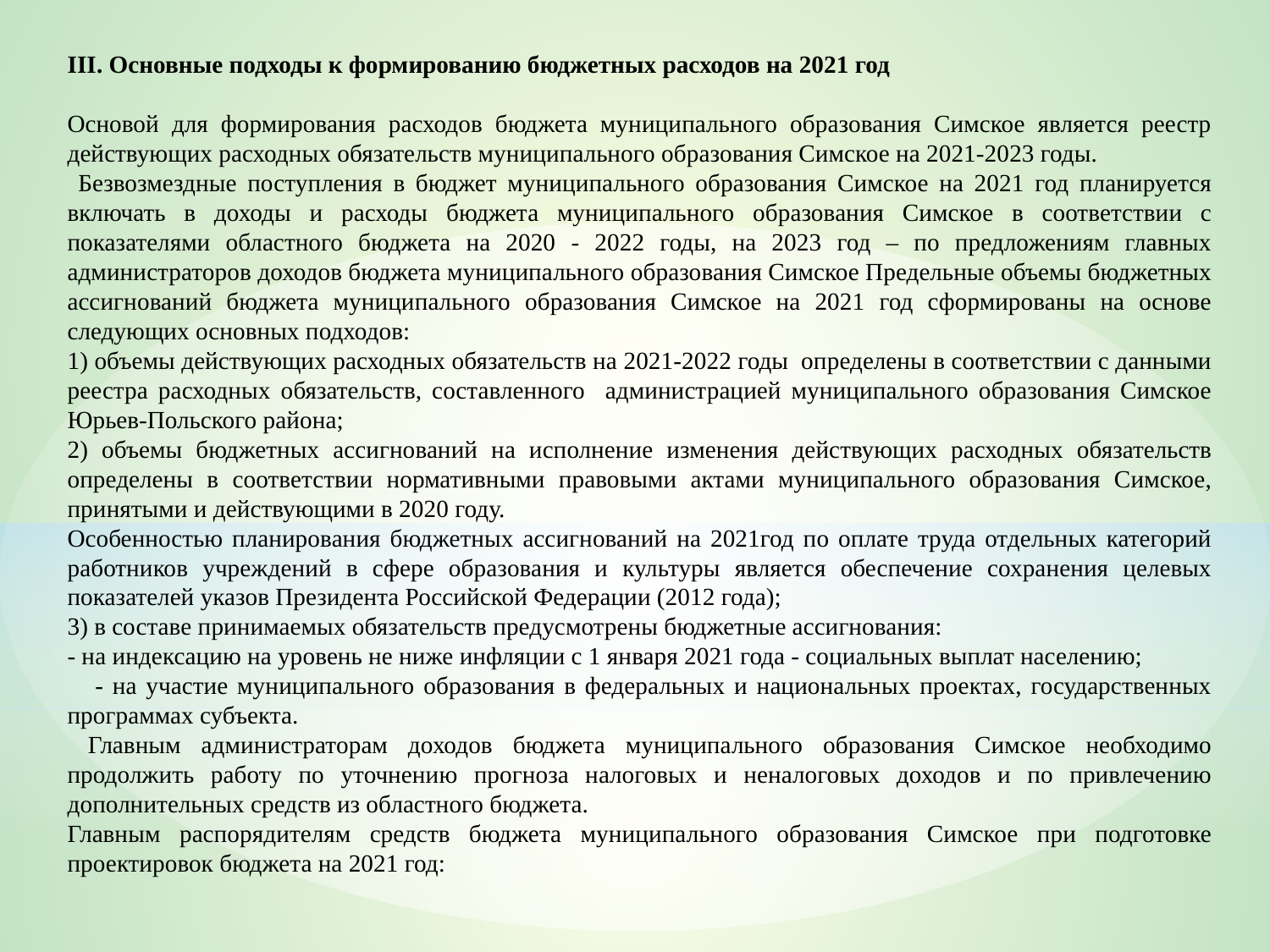

III. Основные подходы к формированию бюджетных расходов на 2021 год

Основой для формирования расходов бюджета муниципального образования Симское является реестр действующих расходных обязательств муниципального образования Симское на 2021-2023 годы.
 Безвозмездные поступления в бюджет муниципального образования Симское на 2021 год планируется включать в доходы и расходы бюджета муниципального образования Симское в соответствии с показателями областного бюджета на 2020 - 2022 годы, на 2023 год – по предложениям главных администраторов доходов бюджета муниципального образования Симское Предельные объемы бюджетных ассигнований бюджета муниципального образования Симское на 2021 год сформированы на основе следующих основных подходов:
1) объемы действующих расходных обязательств на 2021-2022 годы  определены в соответствии с данными реестра расходных обязательств, составленного  администрацией муниципального образования Симское Юрьев-Польского района;
2) объемы бюджетных ассигнований на исполнение изменения действующих расходных обязательств определены в соответствии нормативными правовыми актами муниципального образования Симское, принятыми и действующими в 2020 году.
Особенностью планирования бюджетных ассигнований на 2021год по оплате труда отдельных категорий работников учреждений в сфере образования и культуры является обеспечение сохранения целевых показателей указов Президента Российской Федерации (2012 года);
3) в составе принимаемых обязательств предусмотрены бюджетные ассигнования:
- на индексацию на уровень не ниже инфляции с 1 января 2021 года - социальных выплат населению;
   - на участие муниципального образования в федеральных и национальных проектах, государственных программах субъекта.
 Главным администраторам доходов бюджета муниципального образования Симское необходимо продолжить работу по уточнению прогноза налоговых и неналоговых доходов и по привлечению дополнительных средств из областного бюджета.
Главным распорядителям средств бюджета муниципального образования Симское при подготовке проектировок бюджета на 2021 год: